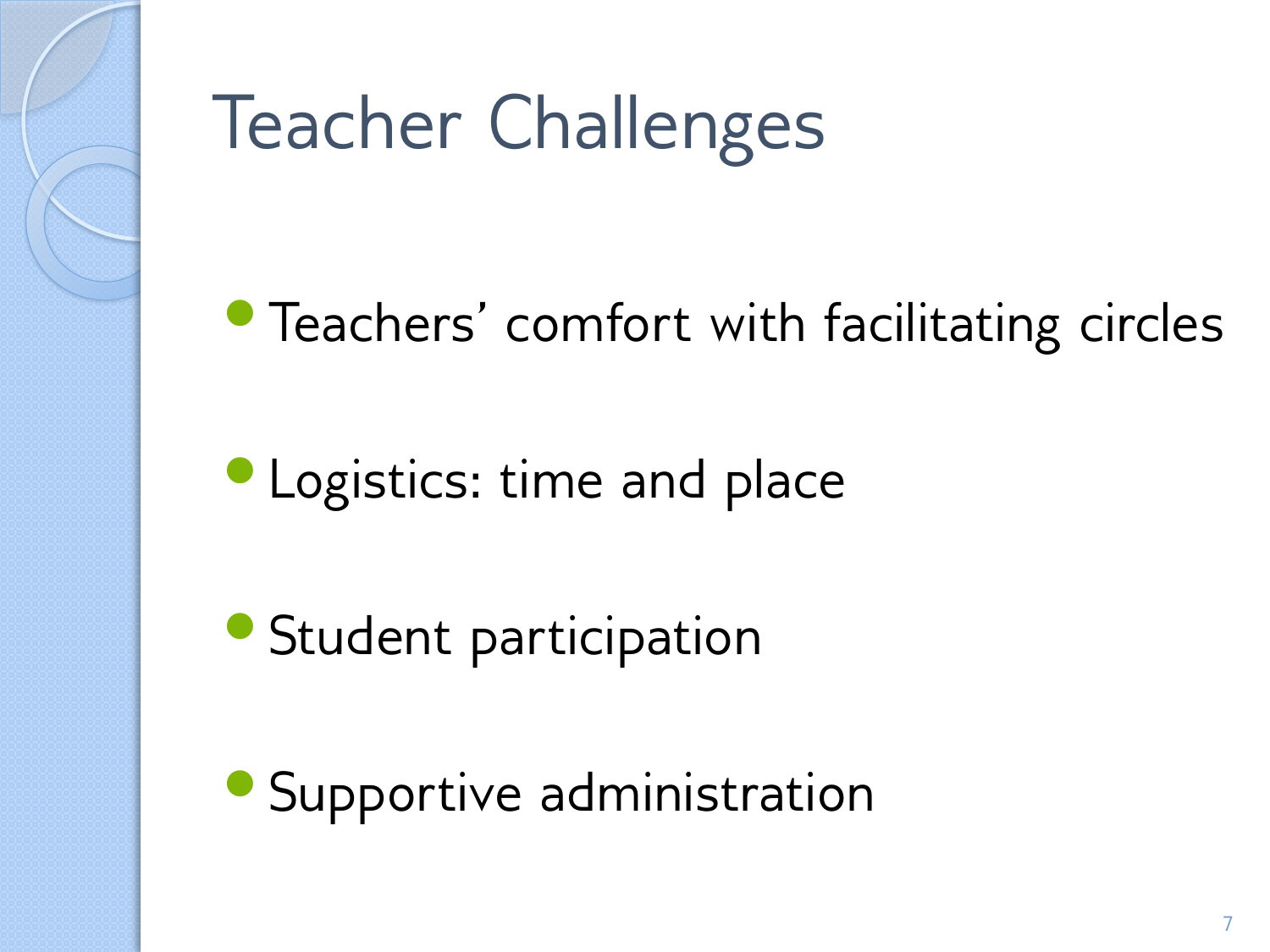

# Teacher Challenges

Teachers’ comfort with facilitating circles

Logistics: time and place

Student participation

Supportive administration
7